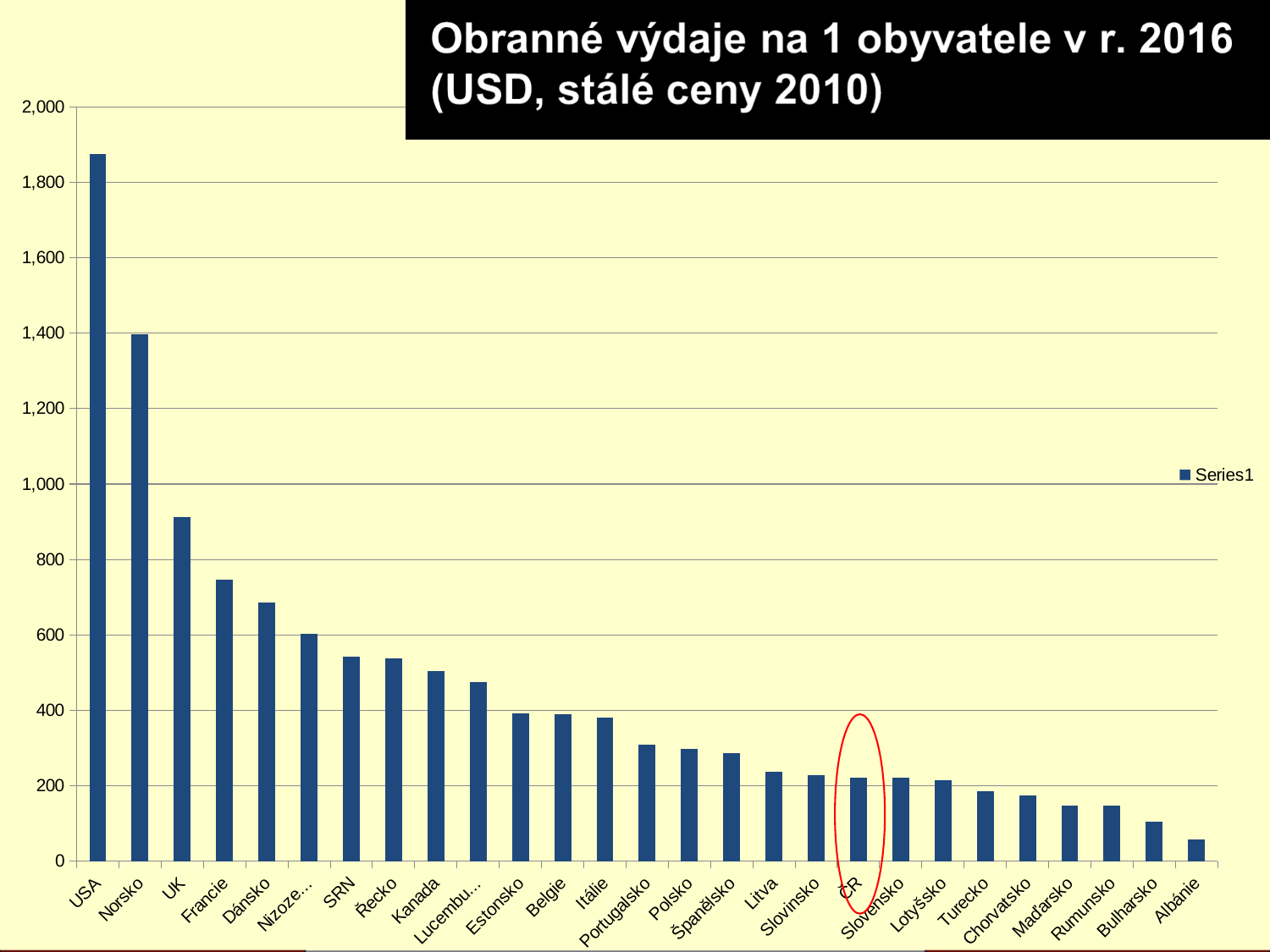

[unsupported chart]

#
Volitelná poznámka uživatele
titul, jméno,příjmení, funkce